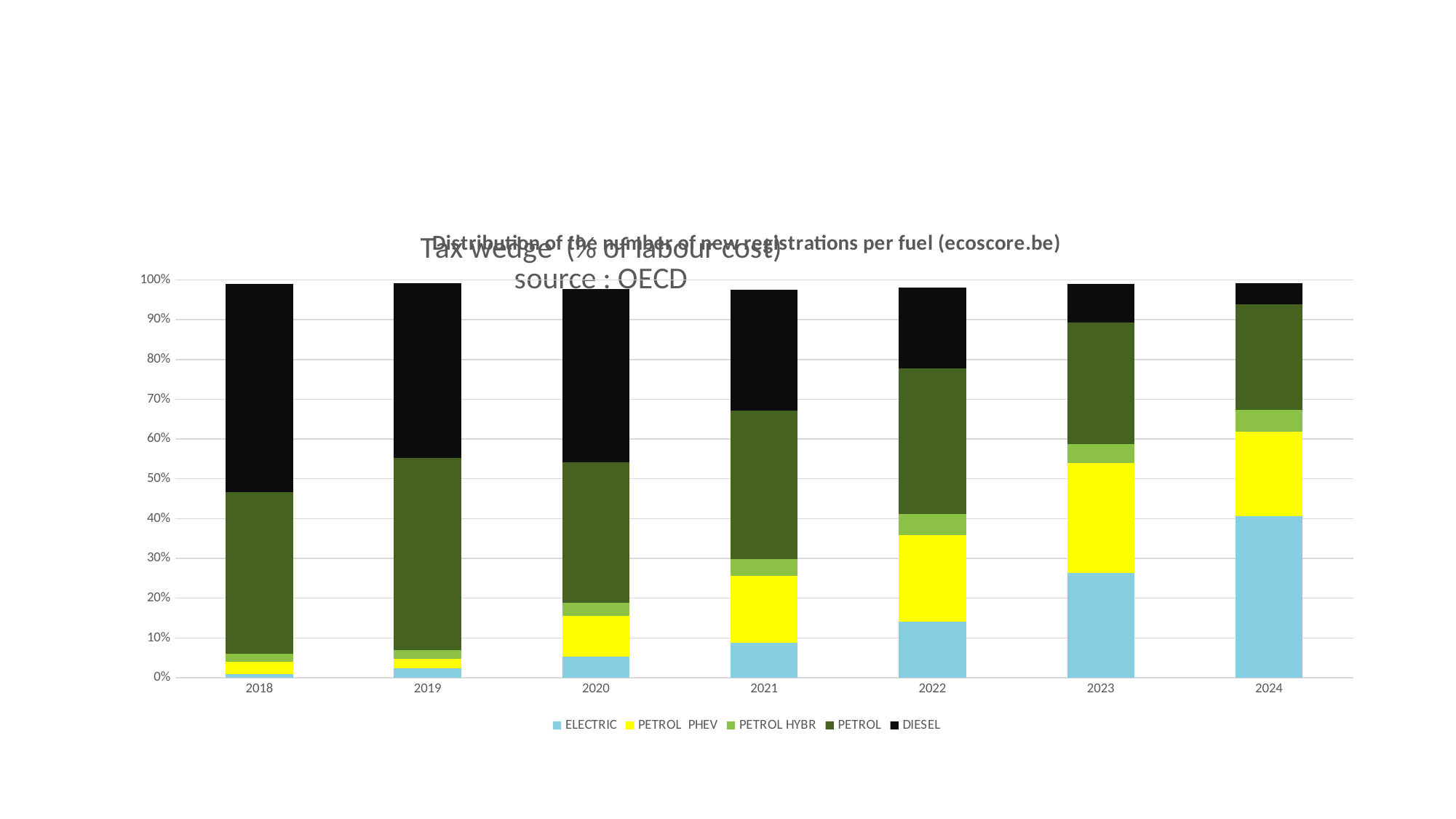

AUTO AZIENDALI: Evoluzione DEL PARCO DI AUTO

### Chart: Tax wedge  (% of labour cost)
source : OECD

| Category |
|---|

### Chart: Distribution of the number of new registrations per fuel (ecoscore.be)

| Category | ELECTRIC | PETROL  PHEV | PETROL HYBR | PETROL | DIESEL |
|---|---|---|---|---|---|
| 2018 | 0.01 | 0.03 | 0.02 | 0.406 | 0.524 |
| 2019 | 0.023 | 0.024 | 0.023 | 0.483 | 0.438 |
| 2020 | 0.053 | 0.103 | 0.032 | 0.354 | 0.435 |
| 2021 | 0.088 | 0.168 | 0.042 | 0.374 | 0.304 |
| 2022 | 0.141 | 0.218 | 0.052 | 0.366 | 0.204 |
| 2023 | 0.263 | 0.277 | 0.047 | 0.305 | 0.098 |
| 2024 | 0.406 | 0.213 | 0.055 | 0.264 | 0.053 |

### Chart: Average tax wedge
(Percentage of labour cost, 2024), source : OECD

| Category |
|---|